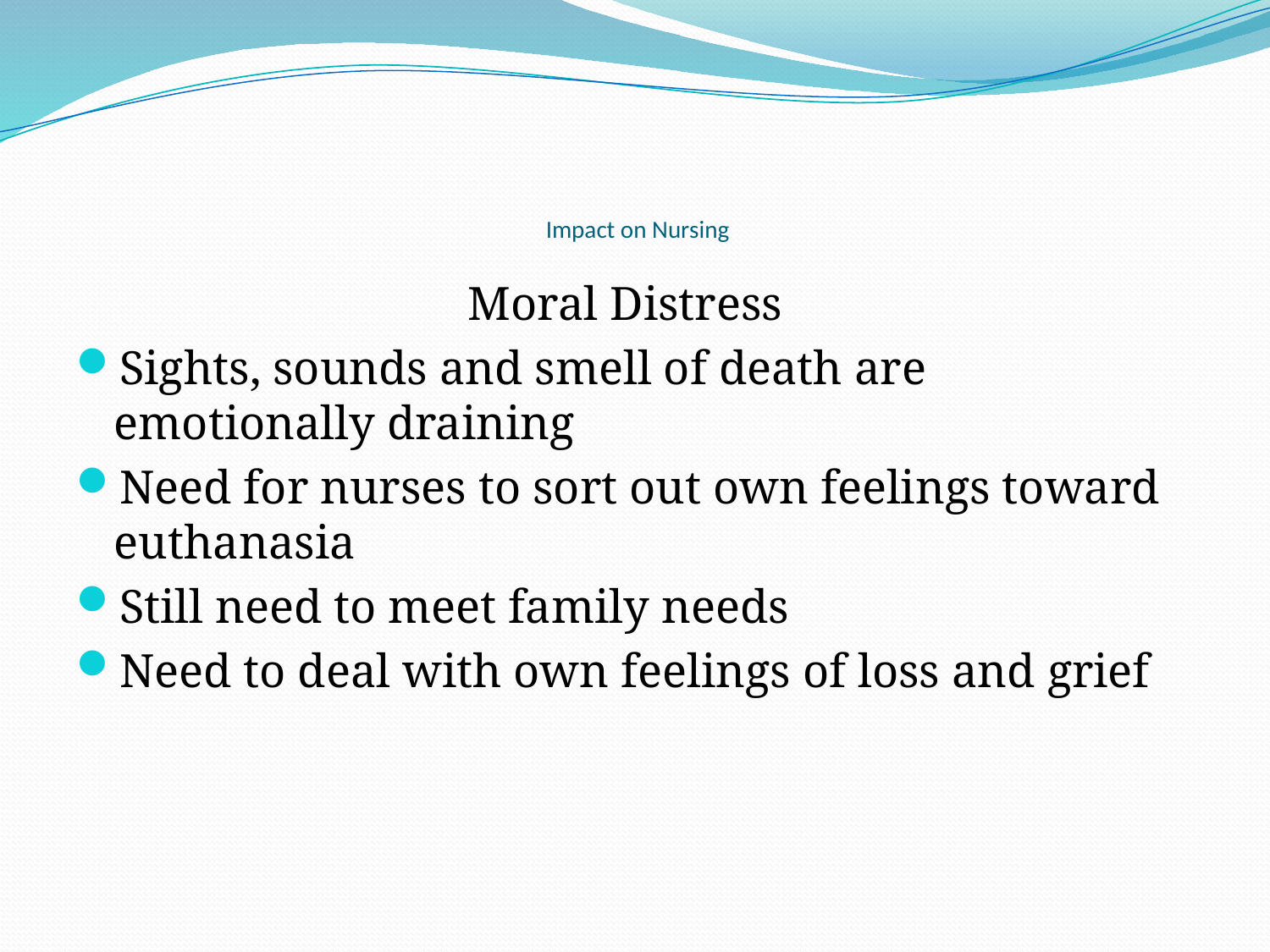

# Impact on Nursing
  Moral Distress
Sights, sounds and smell of death are emotionally draining
Need for nurses to sort out own feelings toward euthanasia
Still need to meet family needs
Need to deal with own feelings of loss and grief